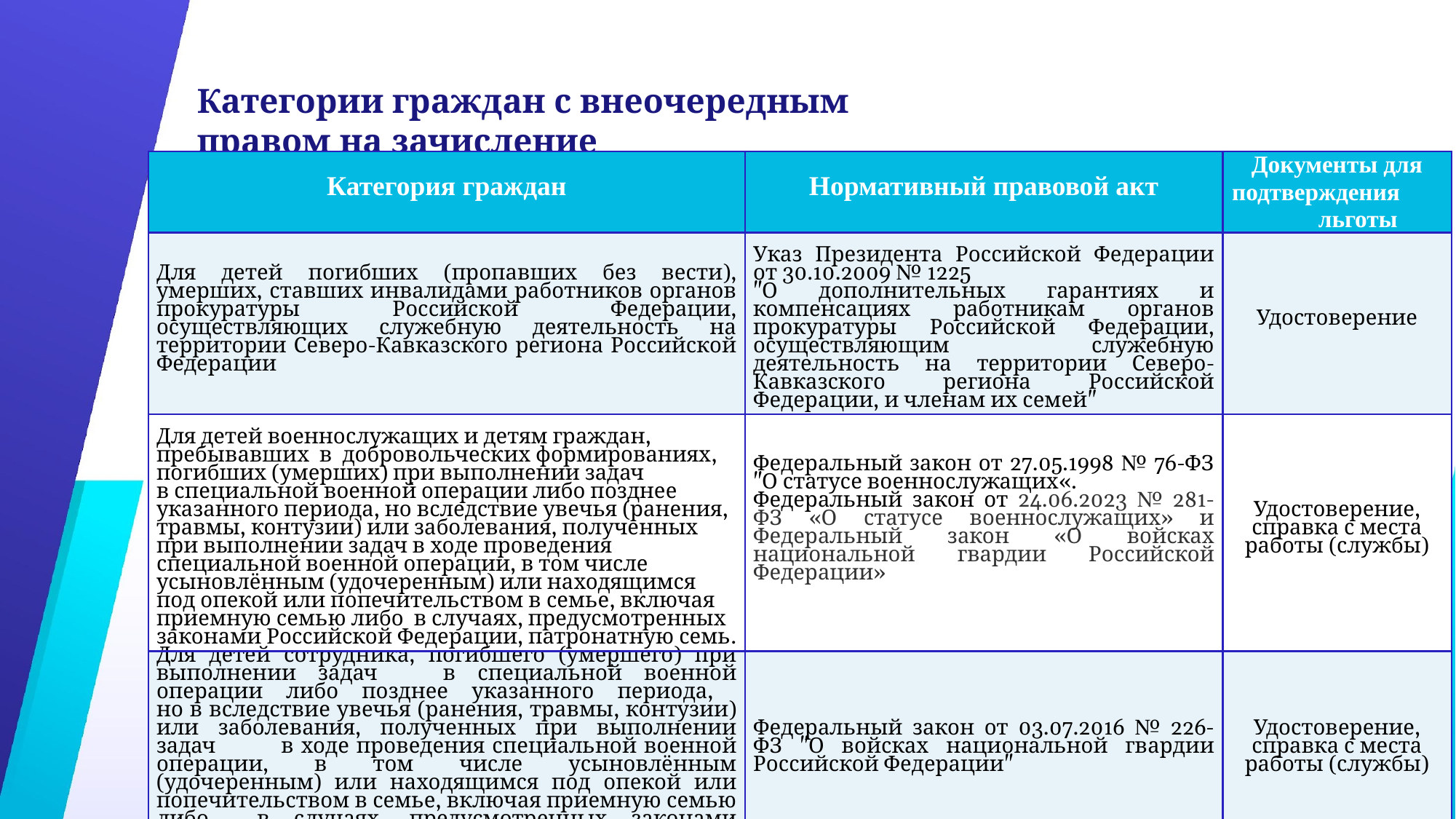

# Категории граждан с внеочередным правом на зачисление

| Категория граждан | Нормативный правовой акт | Документы для подтверждения льготы |
| --- | --- | --- |
| Для детей погибших (пропавших без вести), умерших, ставших инвалидами работников органов прокуратуры Российской Федерации, осуществляющих служебную деятельность на территории Северо-Кавказского региона Российской Федерации | Указ Президента Российской Федерации от 30.10.2009 № 1225 "О дополнительных гарантиях и компенсациях работникам органов прокуратуры Российской Федерации, осуществляющим служебную деятельность на территории Северо-Кавказского региона Российской Федерации, и членам их семей" | Удостоверение |
| Для детей военнослужащих и детям граждан, пребывавших в добровольческих формированиях, погибших (умерших) при выполнении задач в специальной военной операции либо позднее указанного периода, но вследствие увечья (ранения, травмы, контузии) или заболевания, полученных при выполнении задач в ходе проведения специальной военной операции, в том числе усыновлённым (удочеренным) или находящимся под опекой или попечительством в семье, включая приемную семью либо в случаях, предусмотренных законами Российской Федерации, патронатную семь. | Федеральный закон от 27.05.1998 № 76-ФЗ "О статусе военнослужащих«. Федеральный закон от 24.06.2023 № 281-ФЗ «О статусе военнослужащих» и Федеральный закон «О войсках национальной гвардии Российской Федерации» | Удостоверение, справка с места работы (службы) |
| Для детей сотрудника, погибшего (умершего) при выполнении задач в специальной военной операции либо позднее указанного периода, но в вследствие увечья (ранения, травмы, контузии) или заболевания, полученных при выполнении задач в ходе проведения специальной военной операции, в том числе усыновлённым (удочеренным) или находящимся под опекой или попечительством в семье, включая приемную семью либо в случаях, предусмотренных законами Российской Федерации, патронатную семью. | Федеральный закон от 03.07.2016 № 226-ФЗ "О войсках национальной гвардии Российской Федерации" | Удостоверение, справка с места работы (службы) |